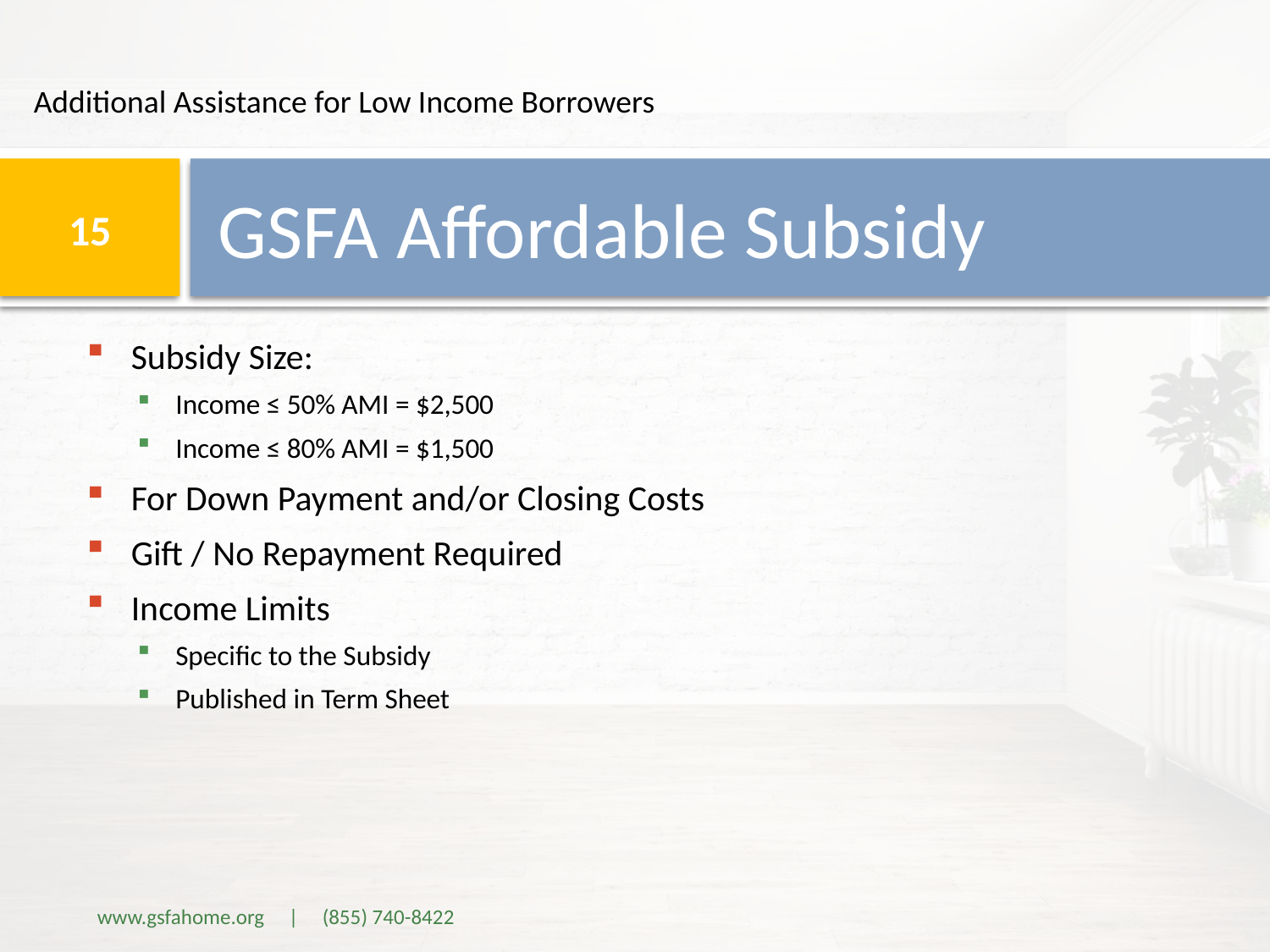

Additional Assistance for Low Income Borrowers
# GSFA Affordable Subsidy
15
Subsidy Size:
Income ≤ 50% AMI = $2,500
Income ≤ 80% AMI = $1,500
For Down Payment and/or Closing Costs
Gift / No Repayment Required
Income Limits
Specific to the Subsidy
Published in Term Sheet

www.gsfahome.org     |     (855) 740-8422